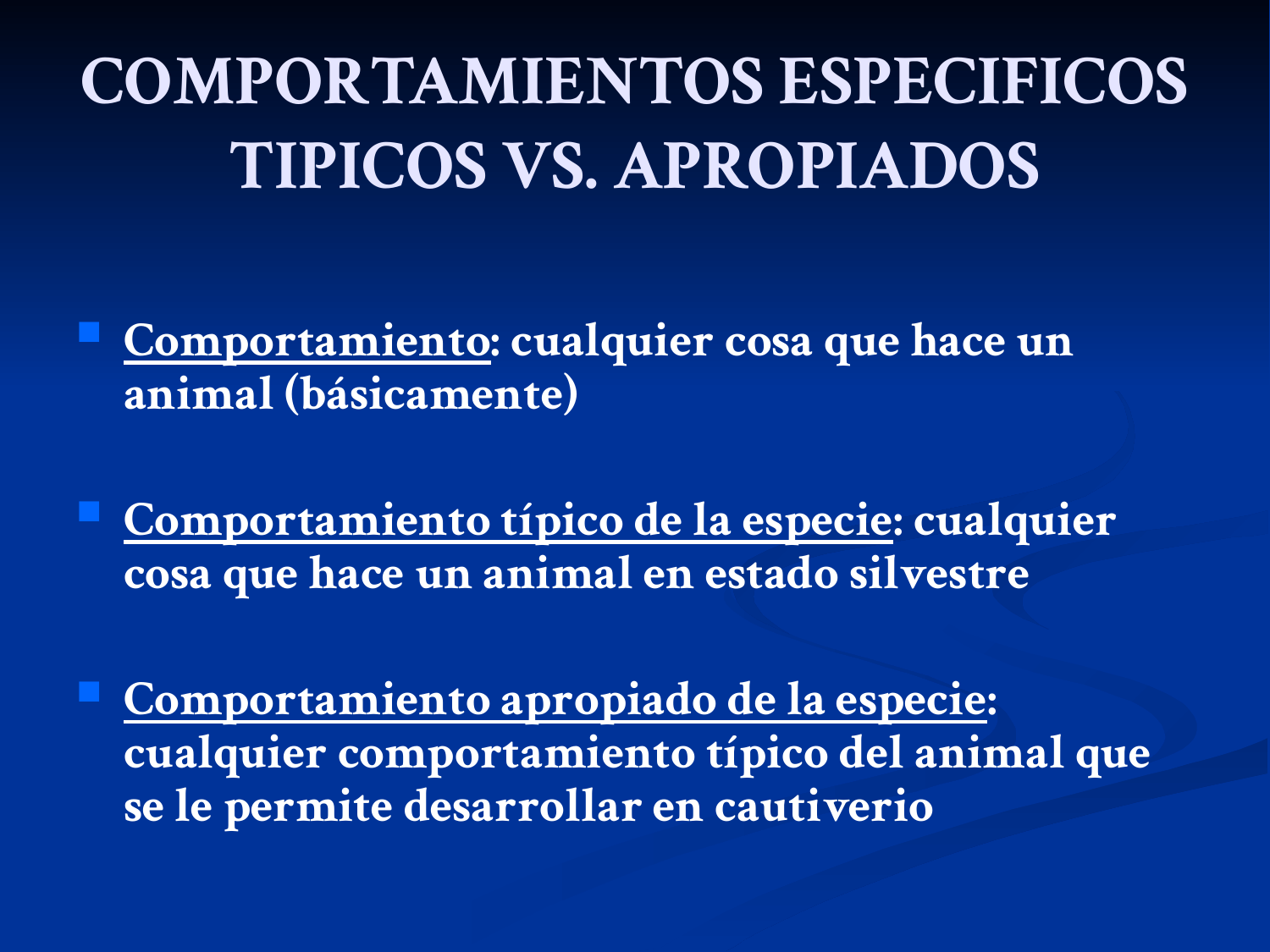

# COMPORTAMIENTOS ESPECIFICOS TIPICOS VS. APROPIADOS
Comportamiento: cualquier cosa que hace un  animal (básicamente)

Comportamiento típico de la especie: cualquier cosa que hace un animal en estado silvestre

Comportamiento apropiado de la especie: cualquier comportamiento típico del animal que se le permite desarrollar en cautiverio